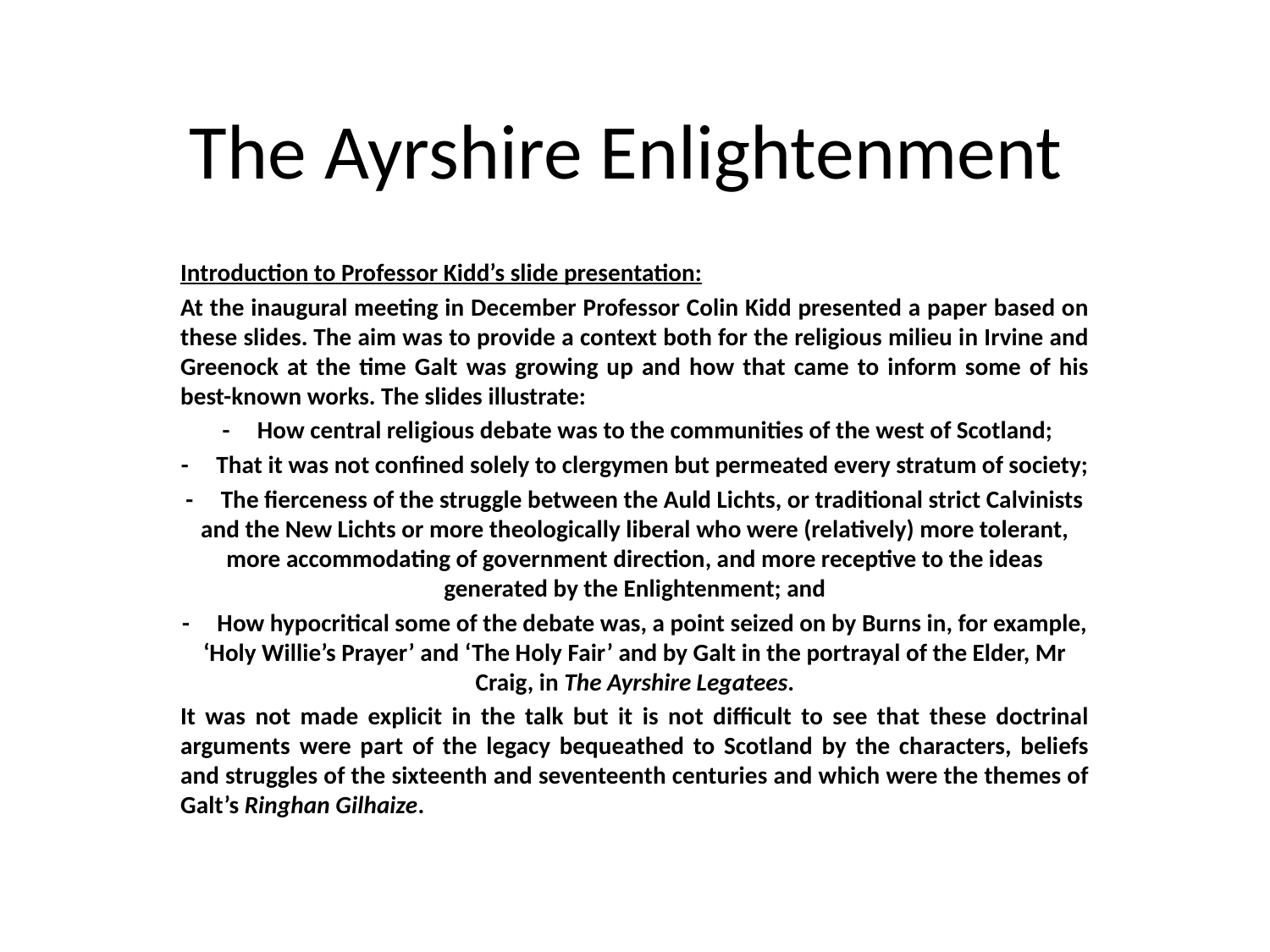

# The Ayrshire Enlightenment
Introduction to Professor Kidd’s slide presentation:
At the inaugural meeting in December Professor Colin Kidd presented a paper based on these slides. The aim was to provide a context both for the religious milieu in Irvine and Greenock at the time Galt was growing up and how that came to inform some of his best-known works. The slides illustrate:
 -     How central religious debate was to the communities of the west of Scotland;
-     That it was not confined solely to clergymen but permeated every stratum of society;
-     The fierceness of the struggle between the Auld Lichts, or traditional strict Calvinists and the New Lichts or more theologically liberal who were (relatively) more tolerant, more accommodating of government direction, and more receptive to the ideas generated by the Enlightenment; and
-     How hypocritical some of the debate was, a point seized on by Burns in, for example, ‘Holy Willie’s Prayer’ and ‘The Holy Fair’ and by Galt in the portrayal of the Elder, Mr Craig, in The Ayrshire Legatees.
It was not made explicit in the talk but it is not difficult to see that these doctrinal arguments were part of the legacy bequeathed to Scotland by the characters, beliefs and struggles of the sixteenth and seventeenth centuries and which were the themes of Galt’s Ringhan Gilhaize.